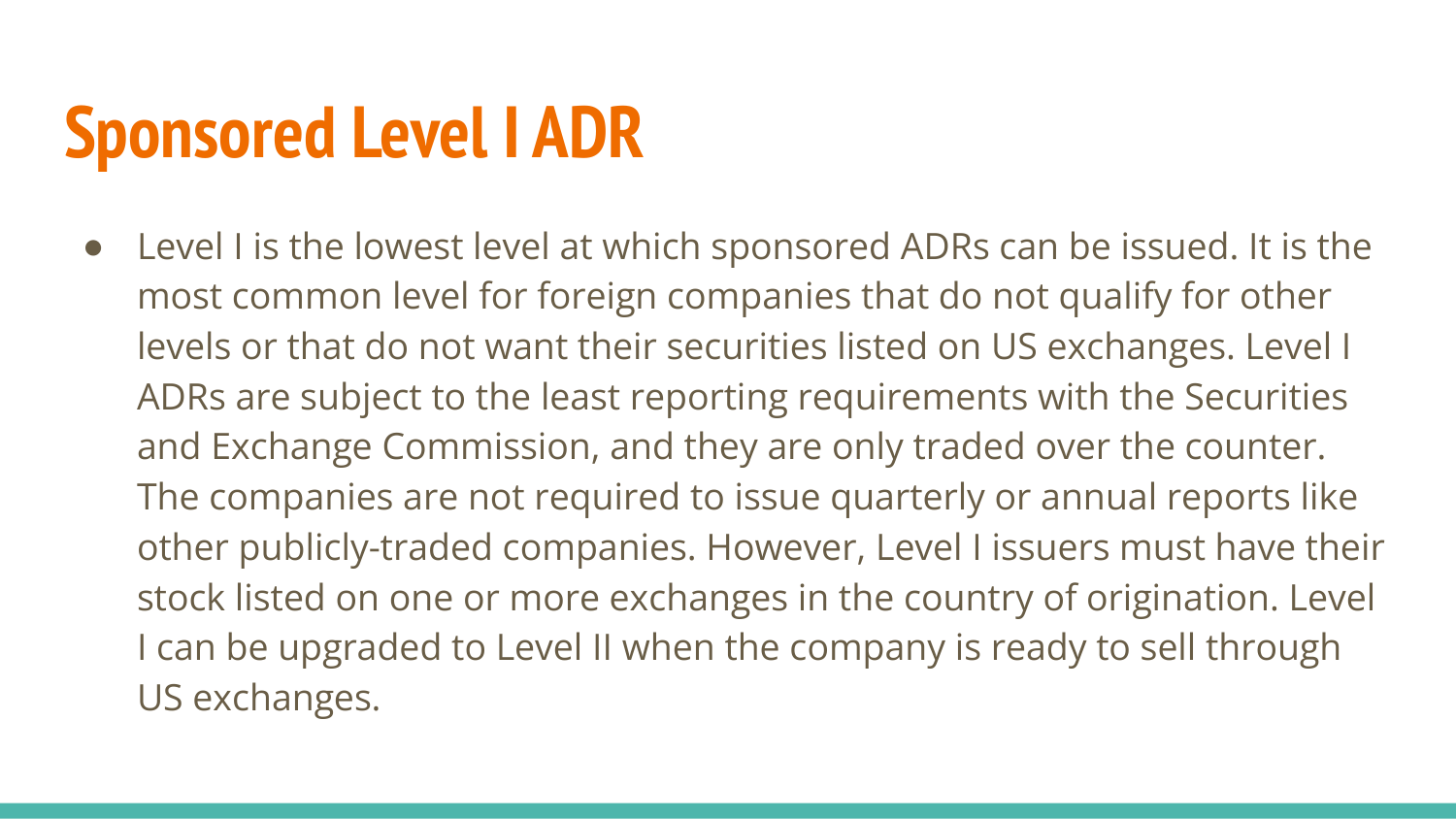

# Sponsored Level I ADR
Level I is the lowest level at which sponsored ADRs can be issued. It is the most common level for foreign companies that do not qualify for other levels or that do not want their securities listed on US exchanges. Level I ADRs are subject to the least reporting requirements with the Securities and Exchange Commission, and they are only traded over the counter. The companies are not required to issue quarterly or annual reports like other publicly-traded companies. However, Level I issuers must have their stock listed on one or more exchanges in the country of origination. Level I can be upgraded to Level II when the company is ready to sell through US exchanges.